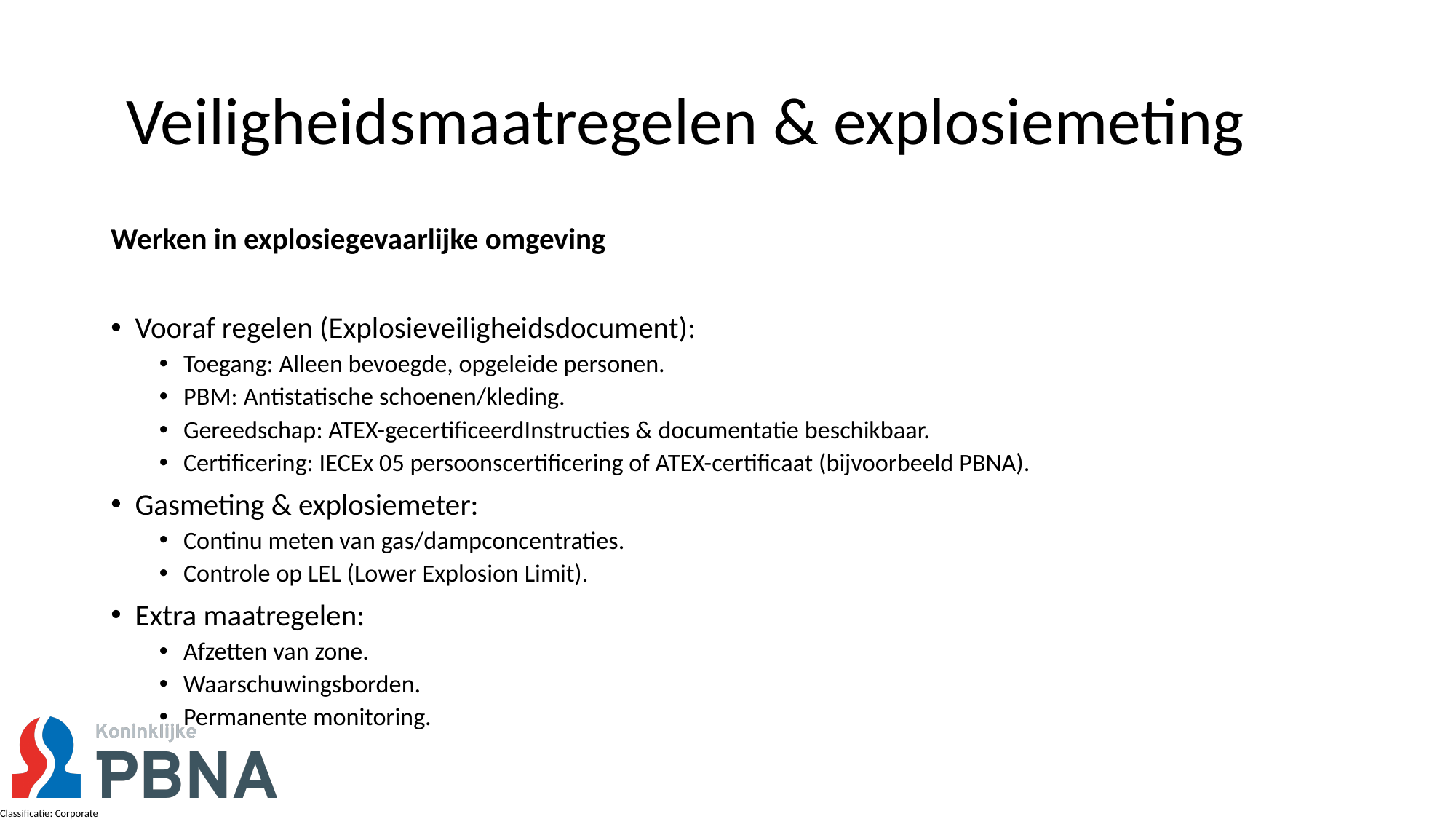

# Veiligheidsmaatregelen & explosiemeting
Werken in explosiegevaarlijke omgeving

Vooraf regelen (Explosieveiligheidsdocument):
Toegang: Alleen bevoegde, opgeleide personen.
PBM: Antistatische schoenen/kleding.
Gereedschap: ATEX-gecertificeerdInstructies & documentatie beschikbaar.
Certificering: IECEx 05 persoonscertificering of ATEX-certificaat (bijvoorbeeld PBNA).
Gasmeting & explosiemeter:
Continu meten van gas/dampconcentraties.
Controle op LEL (Lower Explosion Limit).
Extra maatregelen:
Afzetten van zone.
Waarschuwingsborden.
Permanente monitoring.